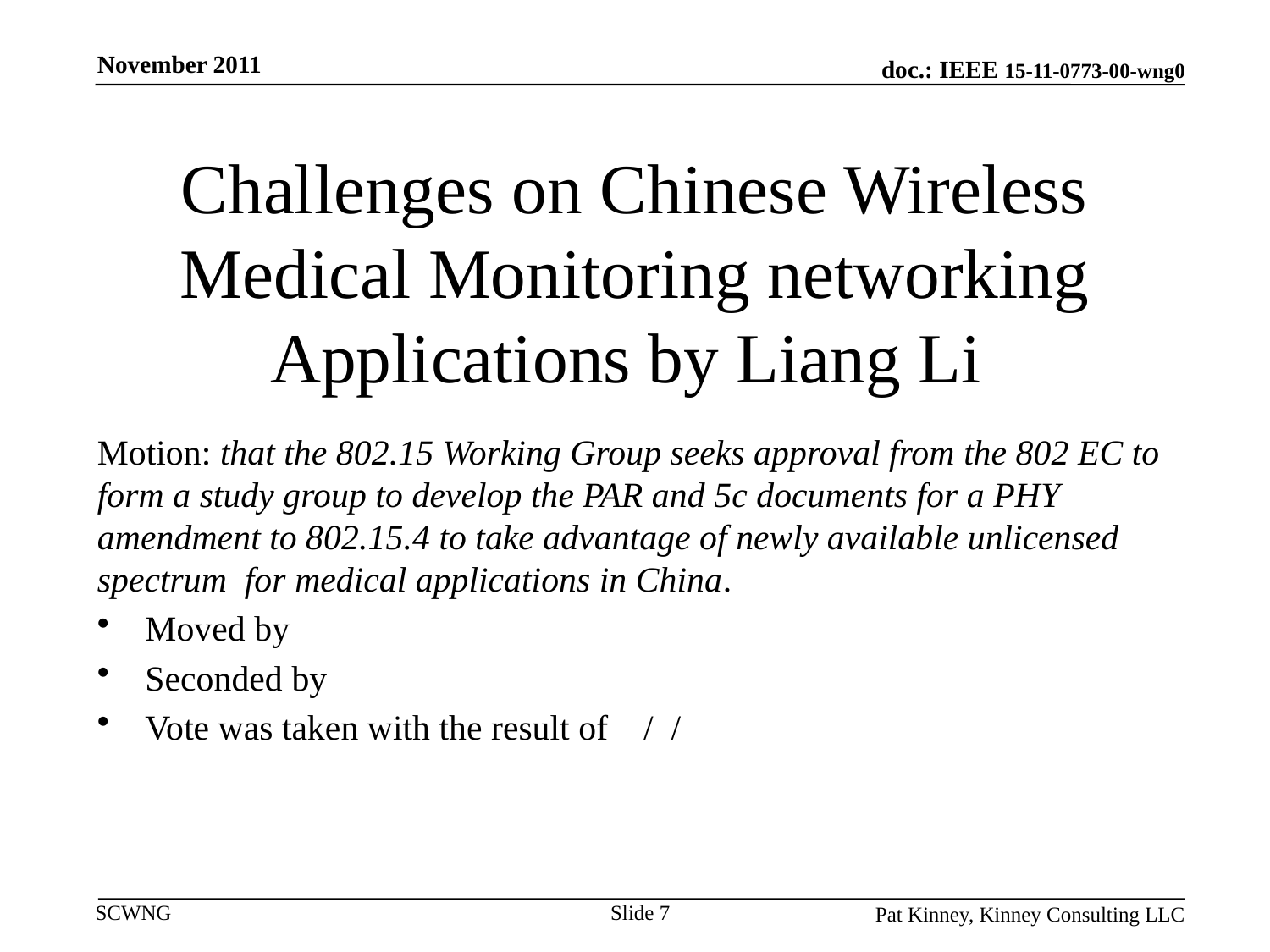

November 2011
# Challenges on Chinese Wireless Medical Monitoring networking Applications by Liang Li
Motion: that the 802.15 Working Group seeks approval from the 802 EC to form a study group to develop the PAR and 5c documents for a PHY amendment to 802.15.4 to take advantage of newly available unlicensed spectrum  for medical applications in China.
Moved by
Seconded by
Vote was taken with the result of    /  /
Slide 7
Pat Kinney, Kinney Consulting LLC